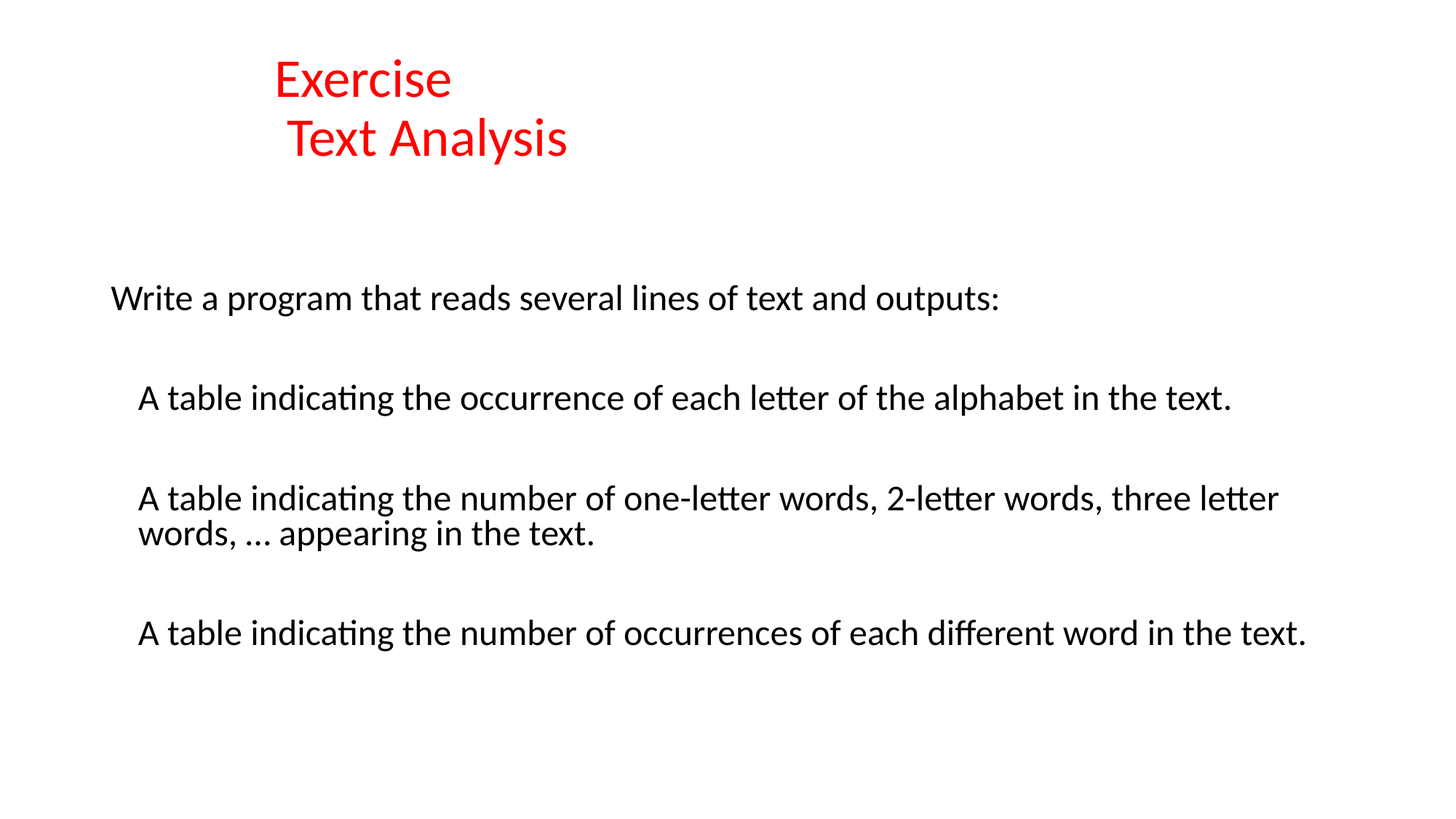

# Exercise Text Analysis

Write a program that reads several lines of text and outputs:

	A table indicating the occurrence of each letter of the alphabet in the text.

	A table indicating the number of one-letter words, 2-letter words, three letter words, … appearing in the text.

	A table indicating the number of occurrences of each different word in the text.